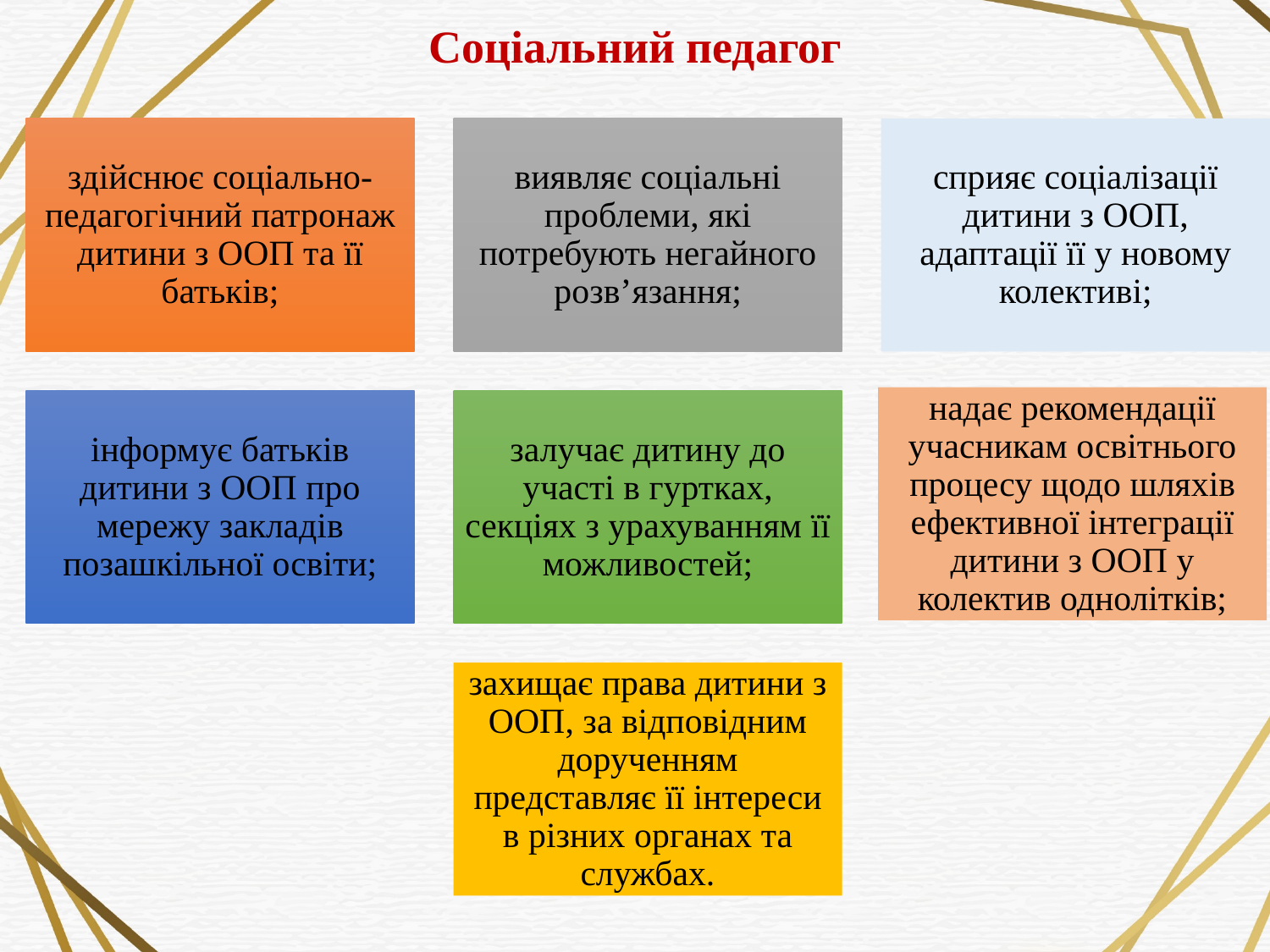

# Соціальний педагог
здійснює соціально-педагогічний патронаж дитини з ООП та її батьків;
виявляє соціальні проблеми, які потребують негайного розв’язання;
сприяє соціалізації дитини з ООП, адаптації її у новому колективі;
інформує батьків дитини з ООП про мережу закладів позашкільної освіти;
залучає дитину до участі в гуртках, секціях з урахуванням її можливостей;
надає рекомендації учасникам освітнього процесу щодо шляхів ефективної інтеграції дитини з ООП у колектив однолітків;
захищає права дитини з ООП, за відповідним дорученням представляє її інтереси в різних органах та службах.